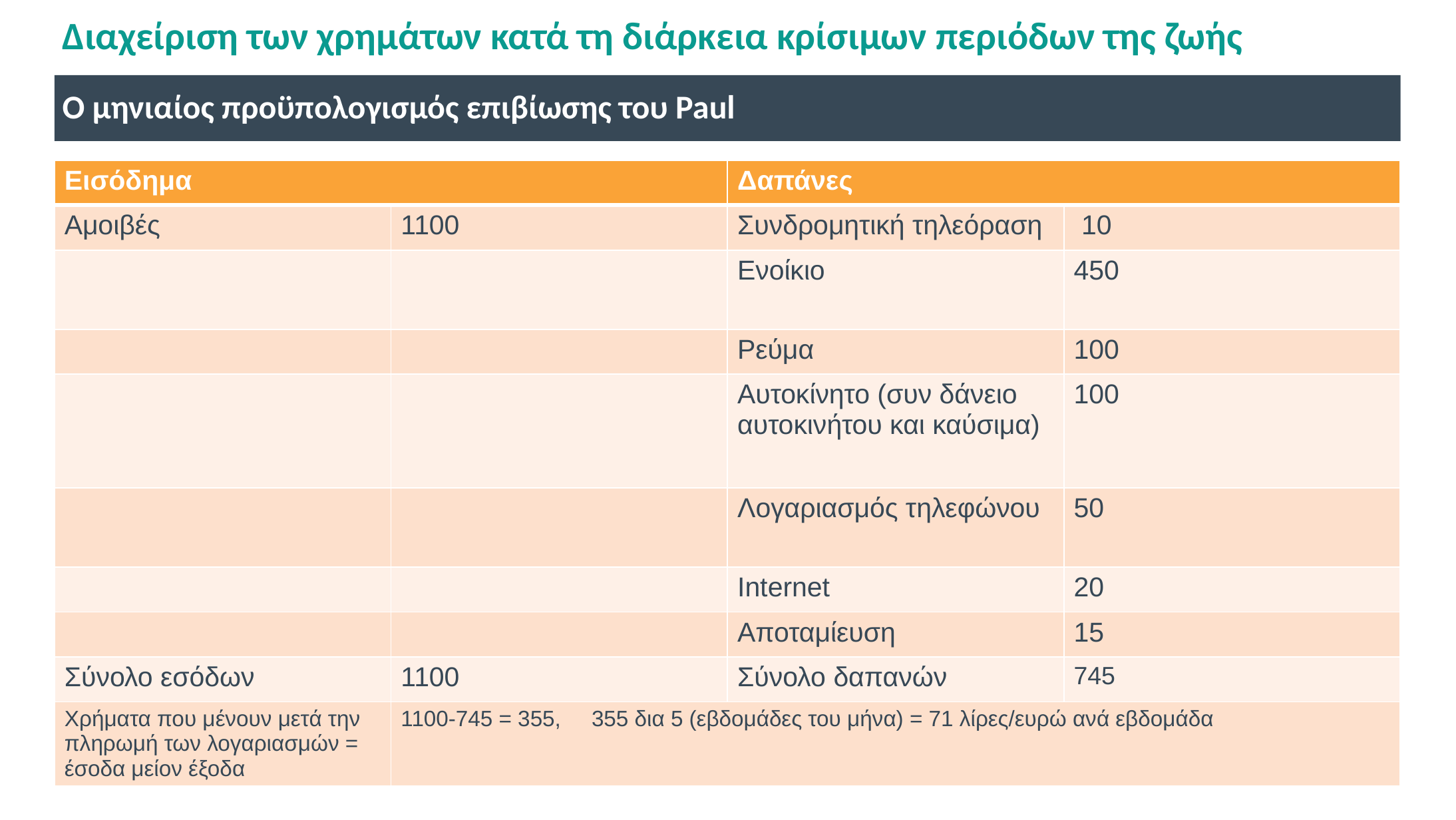

# Διαχείριση των χρημάτων κατά τη διάρκεια κρίσιμων περιόδων της ζωής
Ο μηνιαίος προϋπολογισμός επιβίωσης του Paul
| Εισόδημα |  | Δαπάνες |  |
| --- | --- | --- | --- |
| Αμοιβές | 1100 | Συνδρομητική τηλεόραση | 10 |
|  |  | Ενοίκιο | 450 |
|  |  | Ρεύμα | 100 |
|  |  | Αυτοκίνητο (συν δάνειο αυτοκινήτου και καύσιμα) | 100 |
|  |  | Λογαριασμός τηλεφώνου | 50 |
|  |  | Internet | 20 |
|  |  | Αποταμίευση | 15 |
| Σύνολο εσόδων | 1100 | Σύνολο δαπανών | 745 |
| Χρήματα που μένουν μετά την πληρωμή των λογαριασμών = έσοδα μείον έξοδα | 1100-745 = 355, 355 δια 5 (εβδομάδες του μήνα) = 71 λίρες/ευρώ ανά εβδομάδα |  |  |